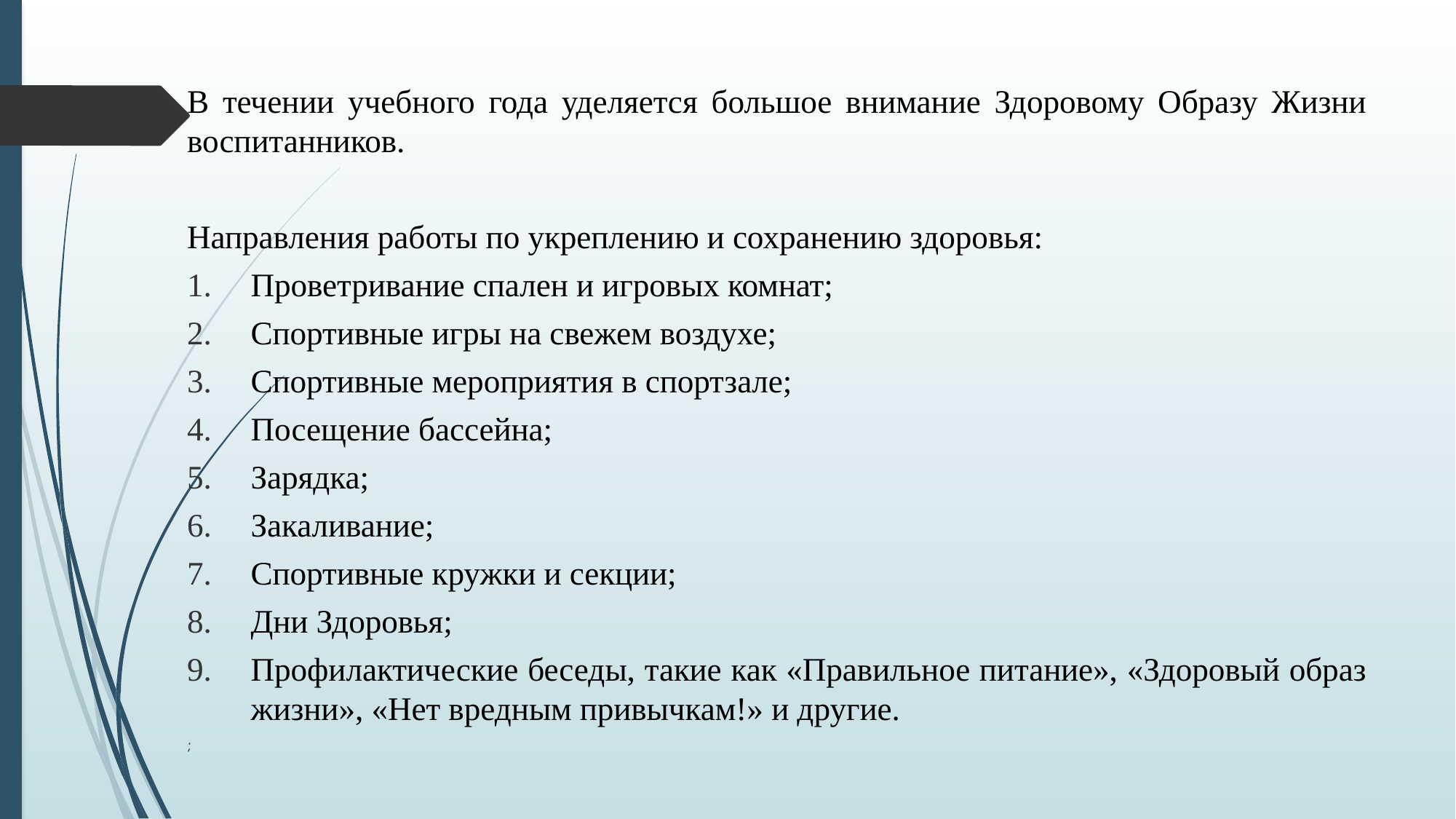

В течении учебного года уделяется большое внимание Здоровому Образу Жизни воспитанников.

Направления работы по укреплению и сохранению здоровья:
Проветривание спален и игровых комнат;
Спортивные игры на свежем воздухе;
Спортивные мероприятия в спортзале;
Посещение бассейна;
Зарядка;
Закаливание;
Спортивные кружки и секции;
Дни Здоровья;
Профилактические беседы, такие как «Правильное питание», «Здоровый образ жизни», «Нет вредным привычкам!» и другие.
;